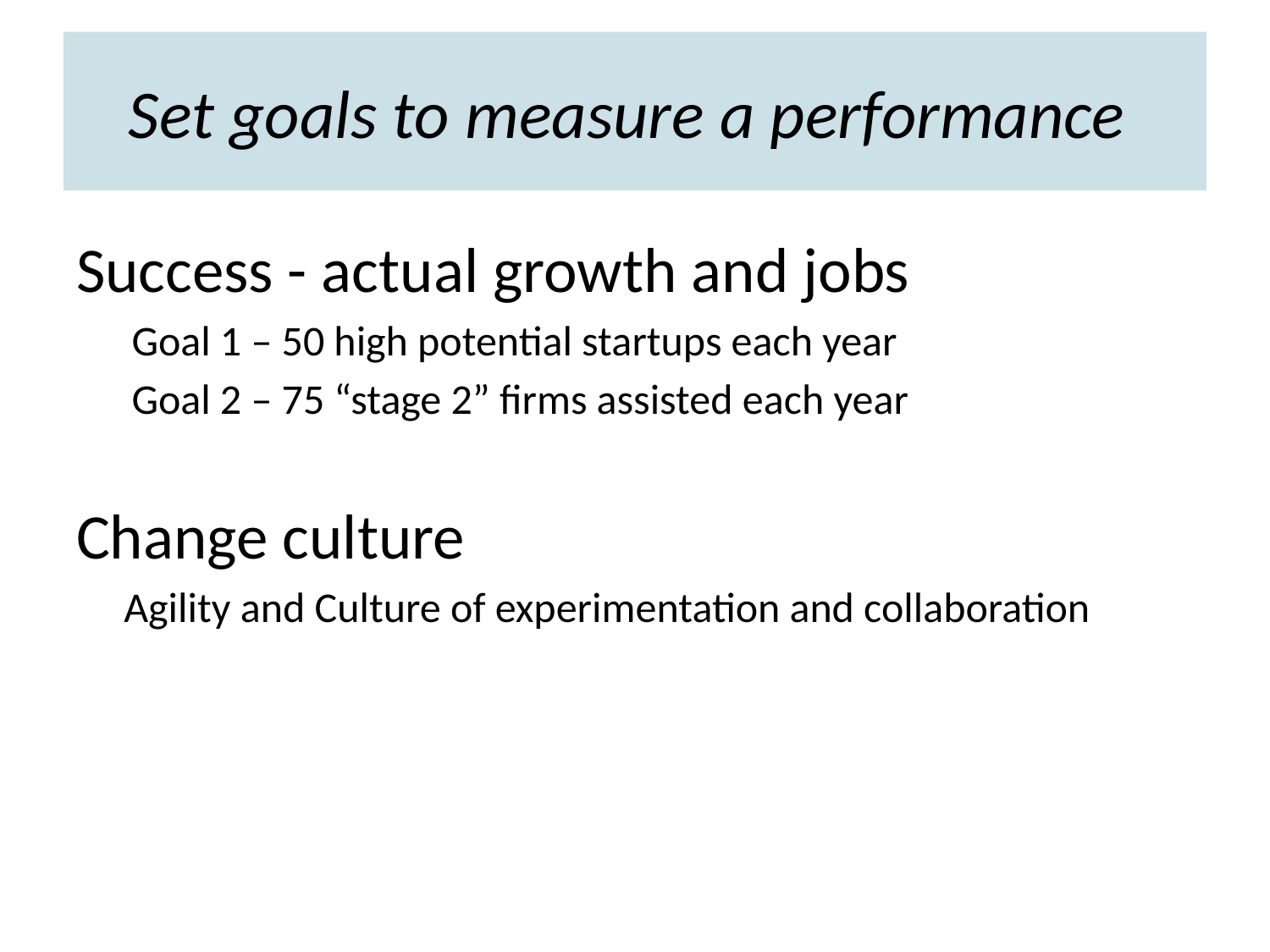

# Set goals to measure a performance
Success - actual growth and jobs
Goal 1 – 50 high potential startups each year
Goal 2 – 75 “stage 2” firms assisted each year

Change culture
     Agility and Culture of experimentation and collaboration